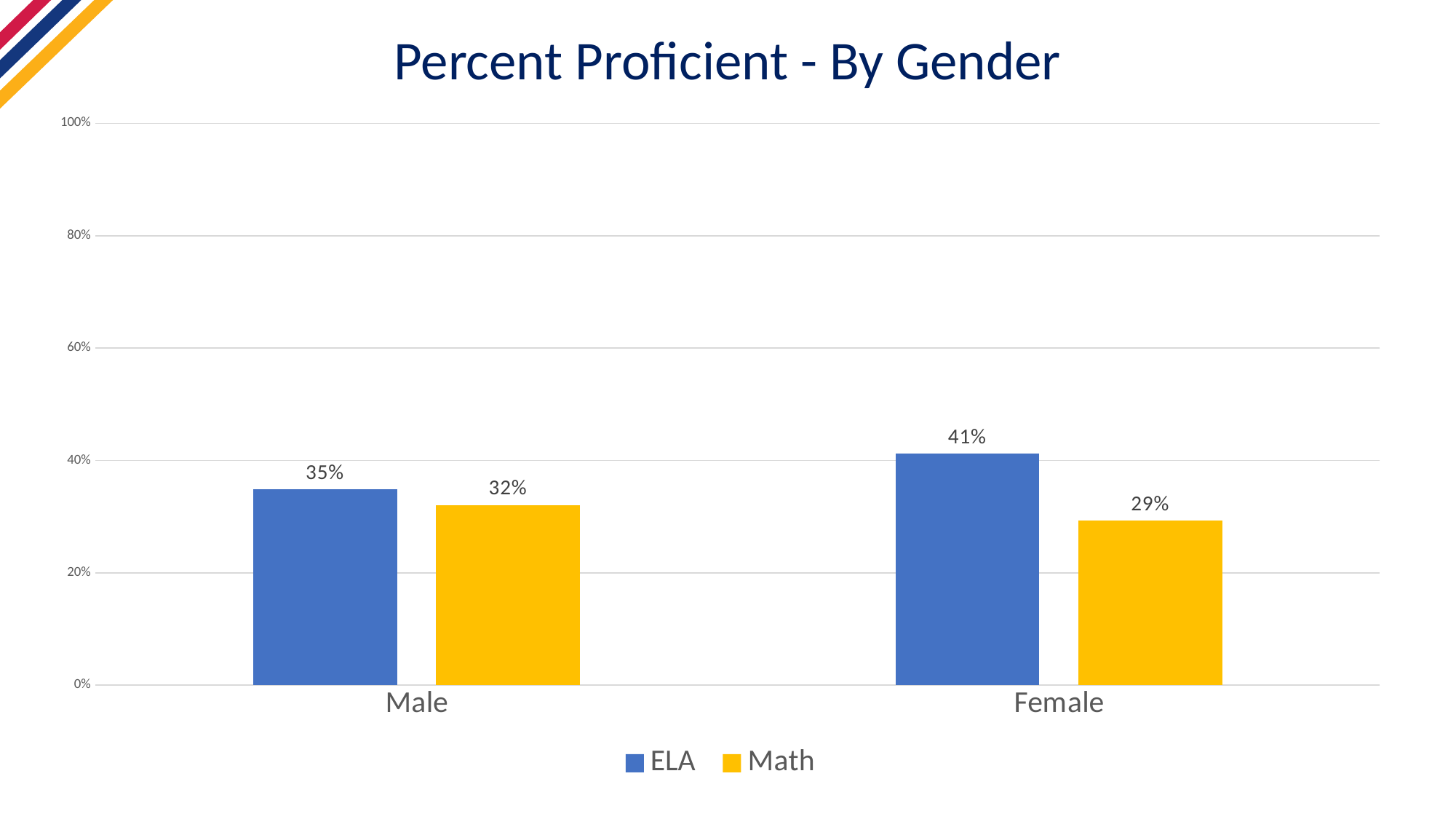

# Percent Proficient - By Gender

### Chart

| Category | ELA  | Math |
|---|---|---|
| Male | 0.34868979963923424 | 0.32080808234613395 |
| Female | 0.41184198405101113 | 0.29244943979969434 |